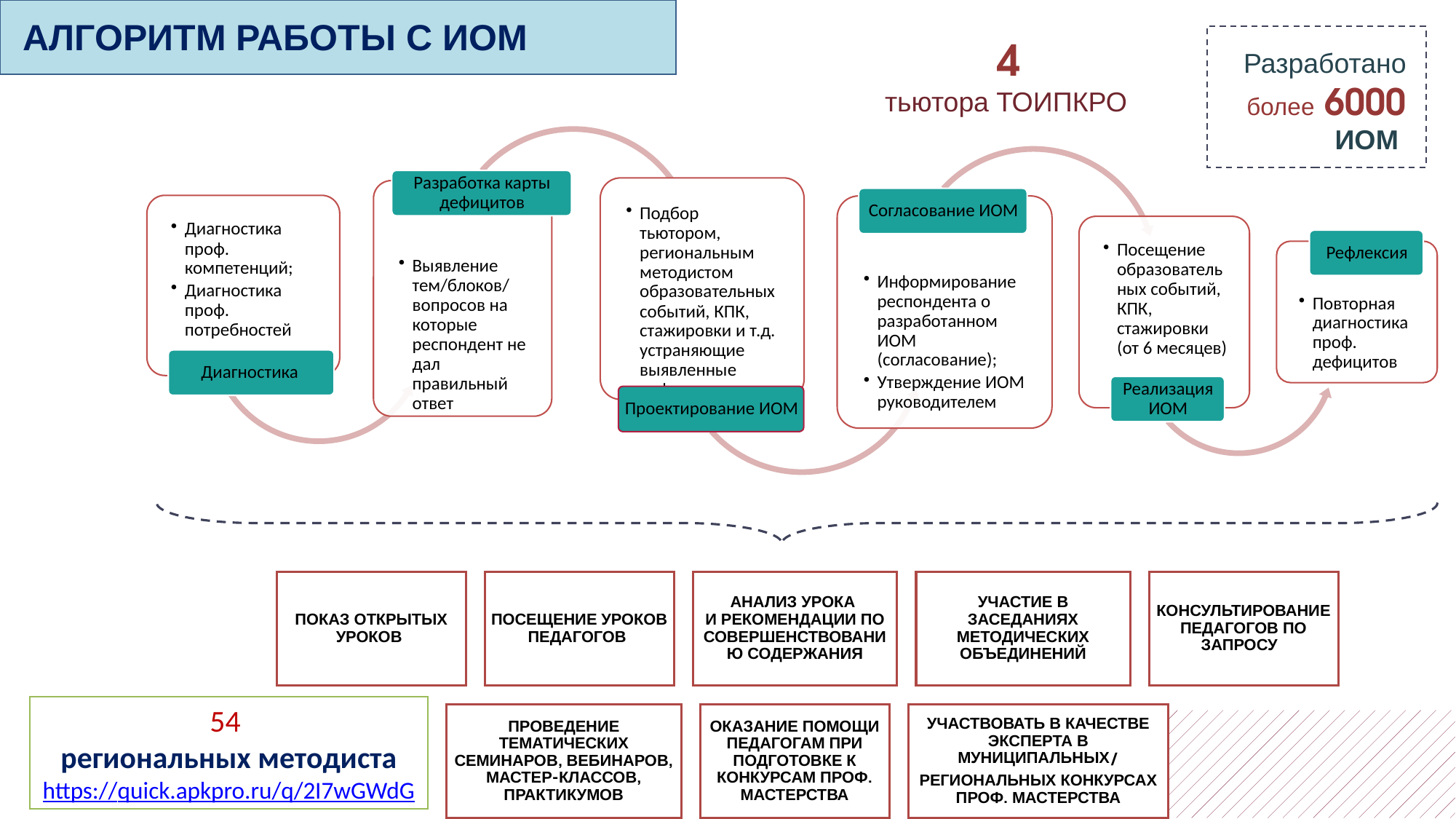

Алгоритм работы с ИОМ

Разработано
 более 6000 ИОМ
Диагностика проф. компетенций;
Диагностика проф. потребностей
Диагностика
Выявление тем/блоков/ вопросов на которые респондент не дал правильный ответ
Разработка карты дефицитов
Подбор тьютором, региональным методистом образовательных событий, КПК, стажировки и т.д. устраняющие выявленные дефициты
Проектирование ИОМ
Информирование респондента о разработанном ИОМ (согласование);
Утверждение ИОМ руководителем
Согласование ИОМ
Посещение образовательных событий, КПК, стажировки (от 6 месяцев)
Реализация ИОМ
Повторная диагностика проф. дефицитов
Рефлексия
4
тьютора ТОИПКРО

ПОКАЗ ОТКРЫТЫХ УРОКОВ
ПОСЕЩЕНИЕ УРОКОВ ПЕДАГОГОВ
АНАЛИЗ УРОКА
И РЕКОМЕНДАЦИИ ПО СОВЕРШЕНСТВОВАНИЮ СОДЕРЖАНИЯ
УЧАСТИЕ В ЗАСЕДАНИЯХ МЕТОДИЧЕСКИХ ОБЪЕДИНЕНИЙ
КОНСУЛЬТИРОВАНИЕ ПЕДАГОГОВ ПО ЗАПРОСУ
ПРОВЕДЕНИЕ ТЕМАТИЧЕСКИХ СЕМИНАРОВ, ВЕБИНАРОВ, МАСТЕР-КЛАССОВ, ПРАКТИКУМОВ
ОКАЗАНИЕ ПОМОЩИ ПЕДАГОГАМ ПРИ ПОДГОТОВКЕ К КОНКУРСАМ ПРОФ. МАСТЕРСТВА
УЧАСТВОВАТЬ В КАЧЕСТВЕ ЭКСПЕРТА В МУНИЦИПАЛЬНЫХ/
региональных КОНКУРСАХ ПРОФ. МАСТЕРСТВА
54
региональных методиста
https://quick.apkpro.ru/q/2I7wGWdG
49
региональных методистов